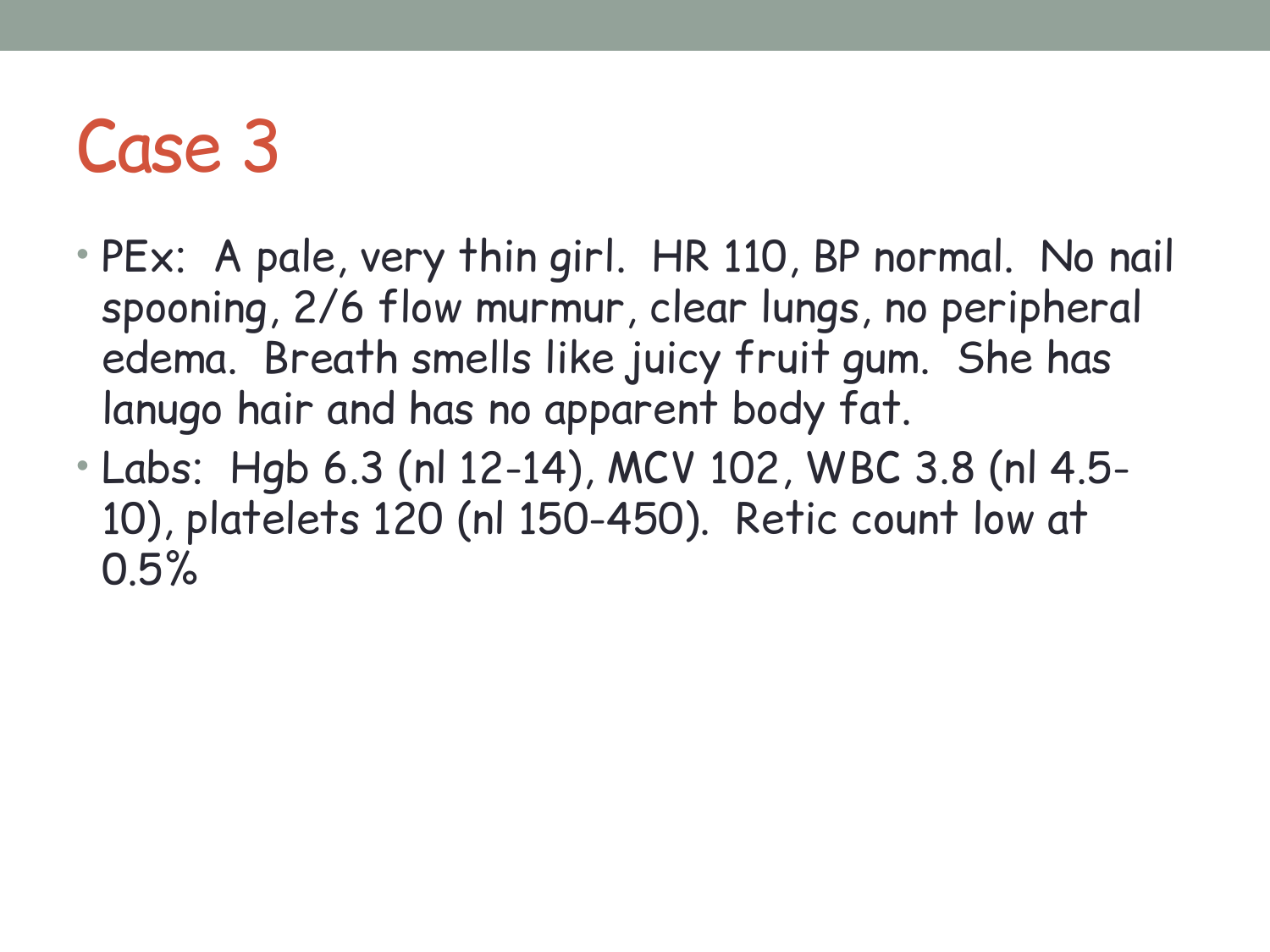

# Case 3
PEx:  A pale, very thin girl.  HR 110, BP normal.  No nail spooning, 2/6 flow murmur, clear lungs, no peripheral edema.  Breath smells like juicy fruit gum.  She has lanugo hair and has no apparent body fat.
Labs:  Hgb 6.3 (nl 12-14), MCV 102, WBC 3.8 (nl 4.5-10), platelets 120 (nl 150-450).  Retic count low at 0.5%